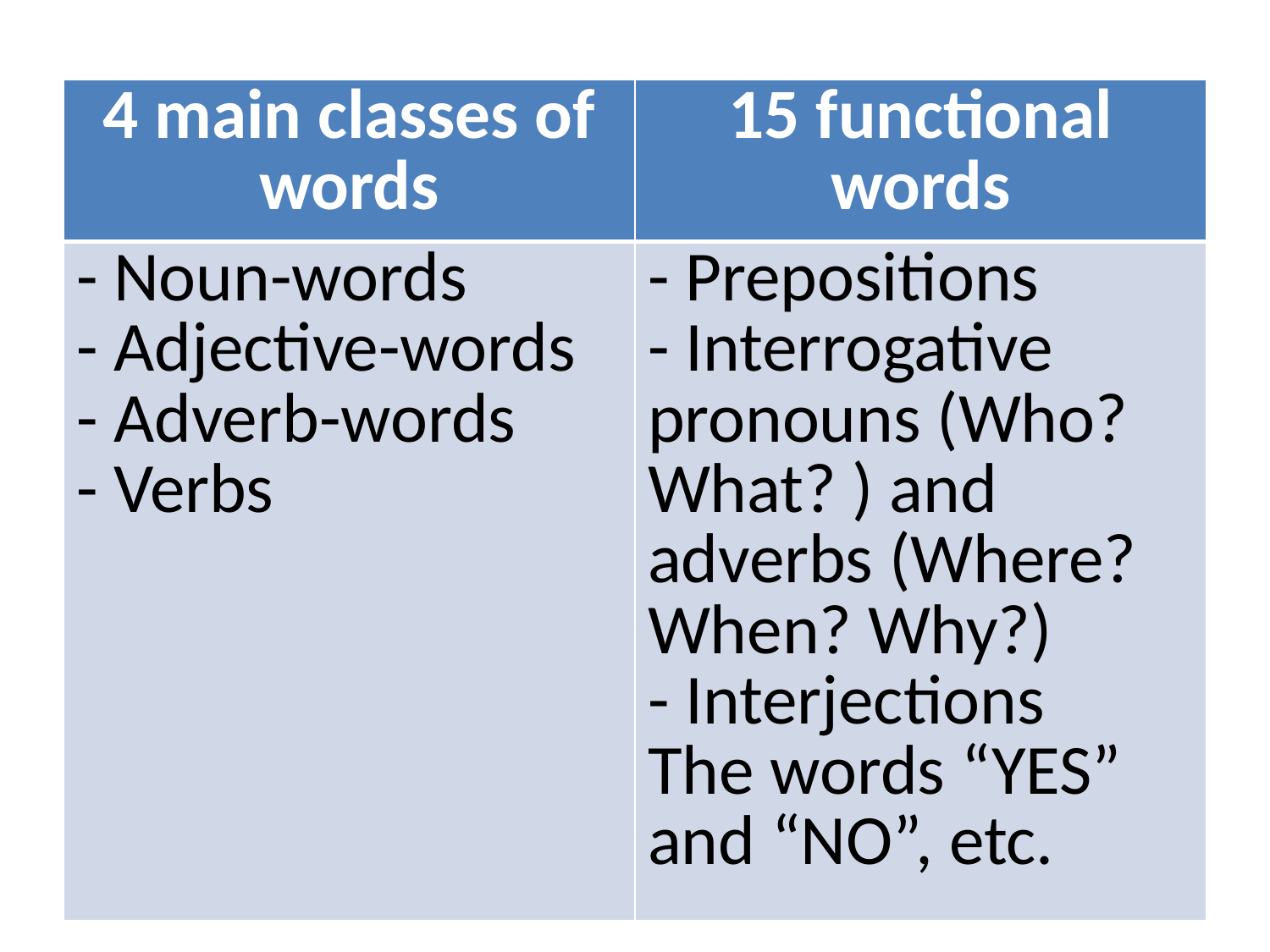

| 4 main classes of words | 15 functional words |
| --- | --- |
| - Noun-words - Adjective-words - Adverb-words - Verbs | - Prepositions - Interrogative pronouns (Who? What? ) and adverbs (Where? When? Why?) - Interjections The words “YES” and “NO”, etc. |